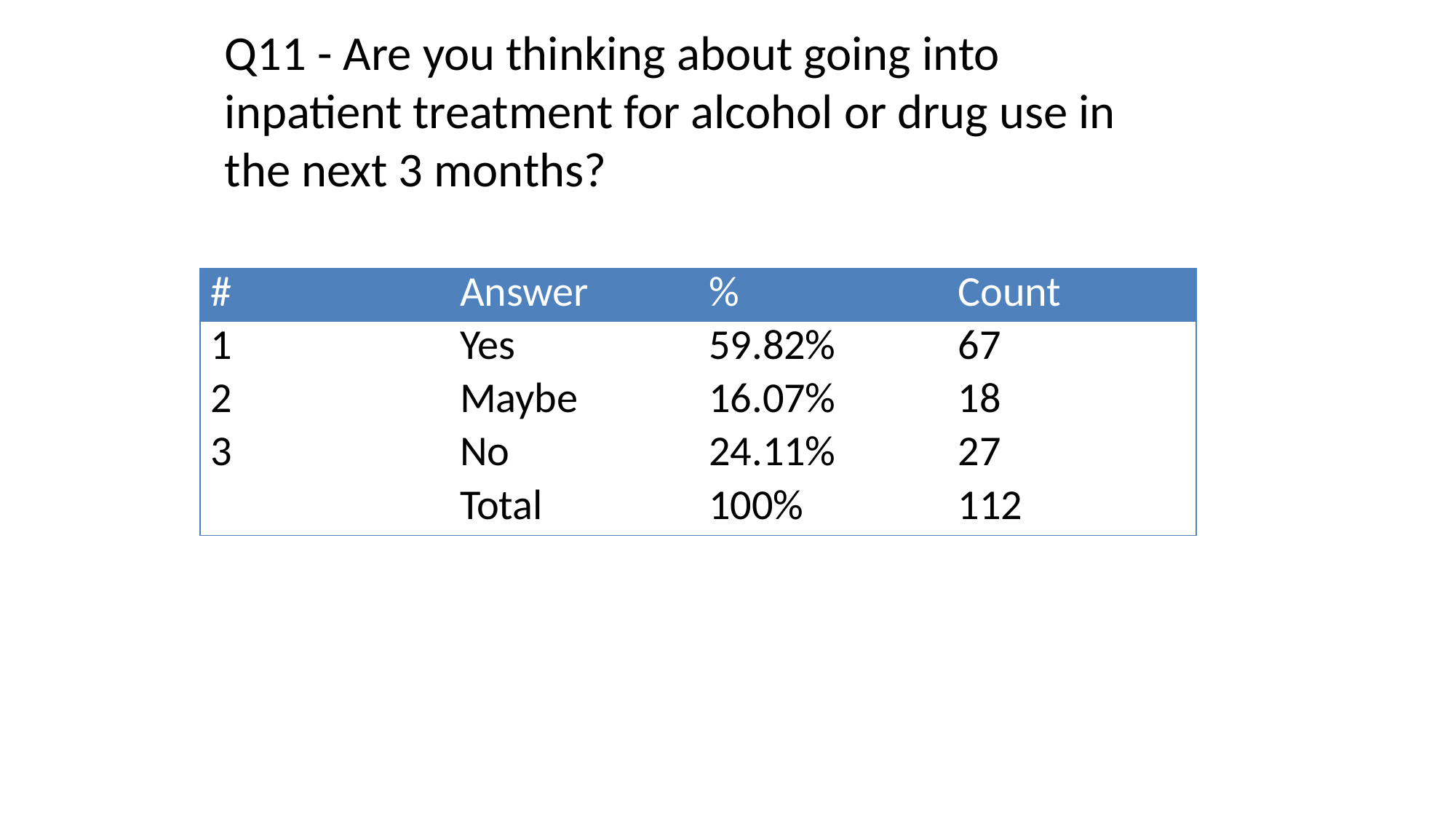

Q11 - Are you thinking about going into inpatient treatment for alcohol or drug use in the next 3 months?
| # | Answer | % | Count |
| --- | --- | --- | --- |
| 1 | Yes | 59.82% | 67 |
| 2 | Maybe | 16.07% | 18 |
| 3 | No | 24.11% | 27 |
|  | Total | 100% | 112 |